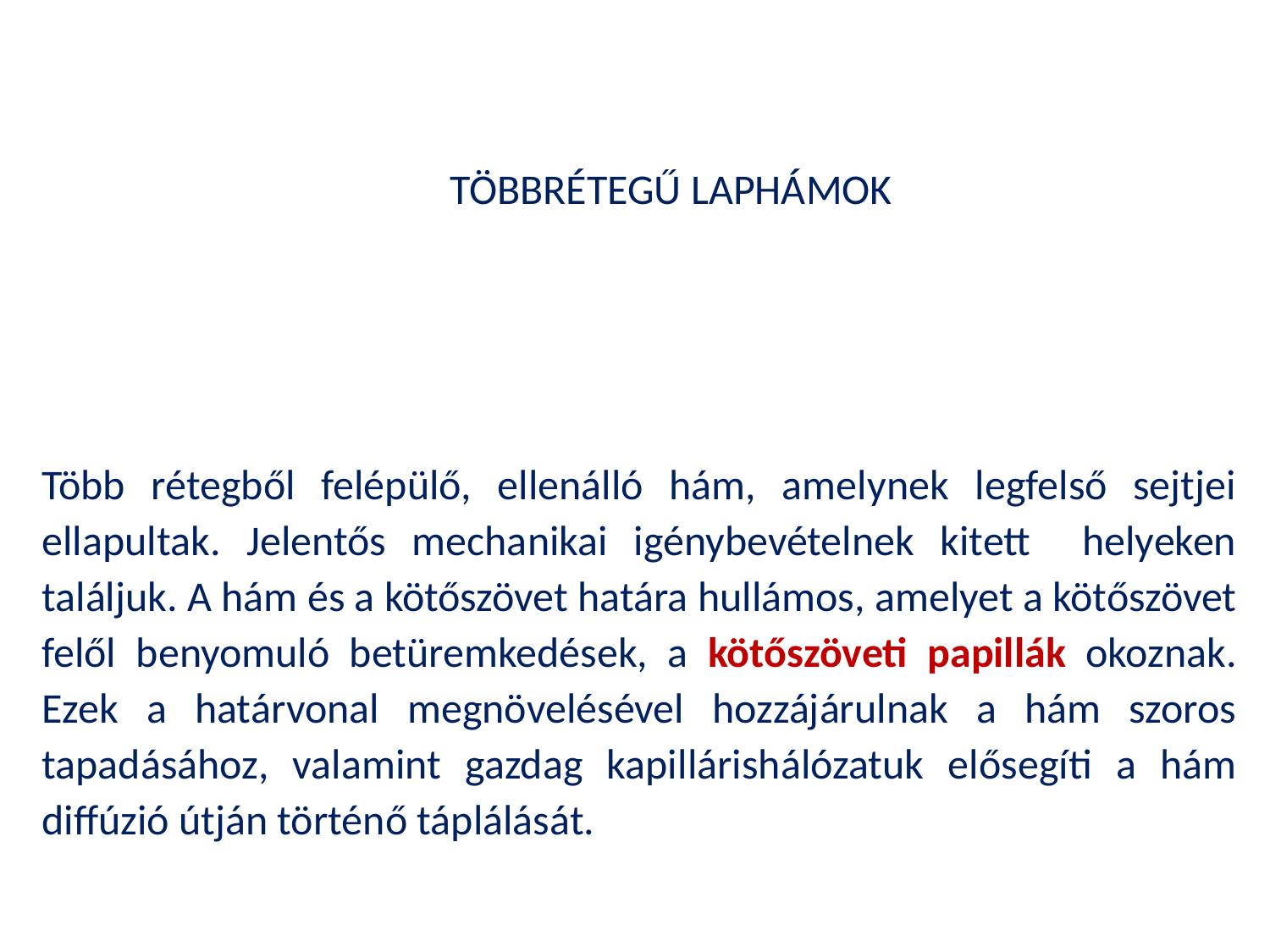

TÖBBRÉTEGŰ LAPHÁMOK
Több rétegből felépülő, ellenálló hám, amelynek legfelső sejtjei ellapultak. Jelentős mechanikai igénybevételnek kitett  helyeken találjuk. A hám és a kötőszövet határa hullámos, amelyet a kötőszövet felől benyomuló betüremkedések, a kötőszöveti papillák okoznak. Ezek a határvonal megnövelésével hozzájárulnak a hám szoros tapadásához, valamint gazdag kapillárishálózatuk elősegíti a hám diffúzió útján történő táplálását.